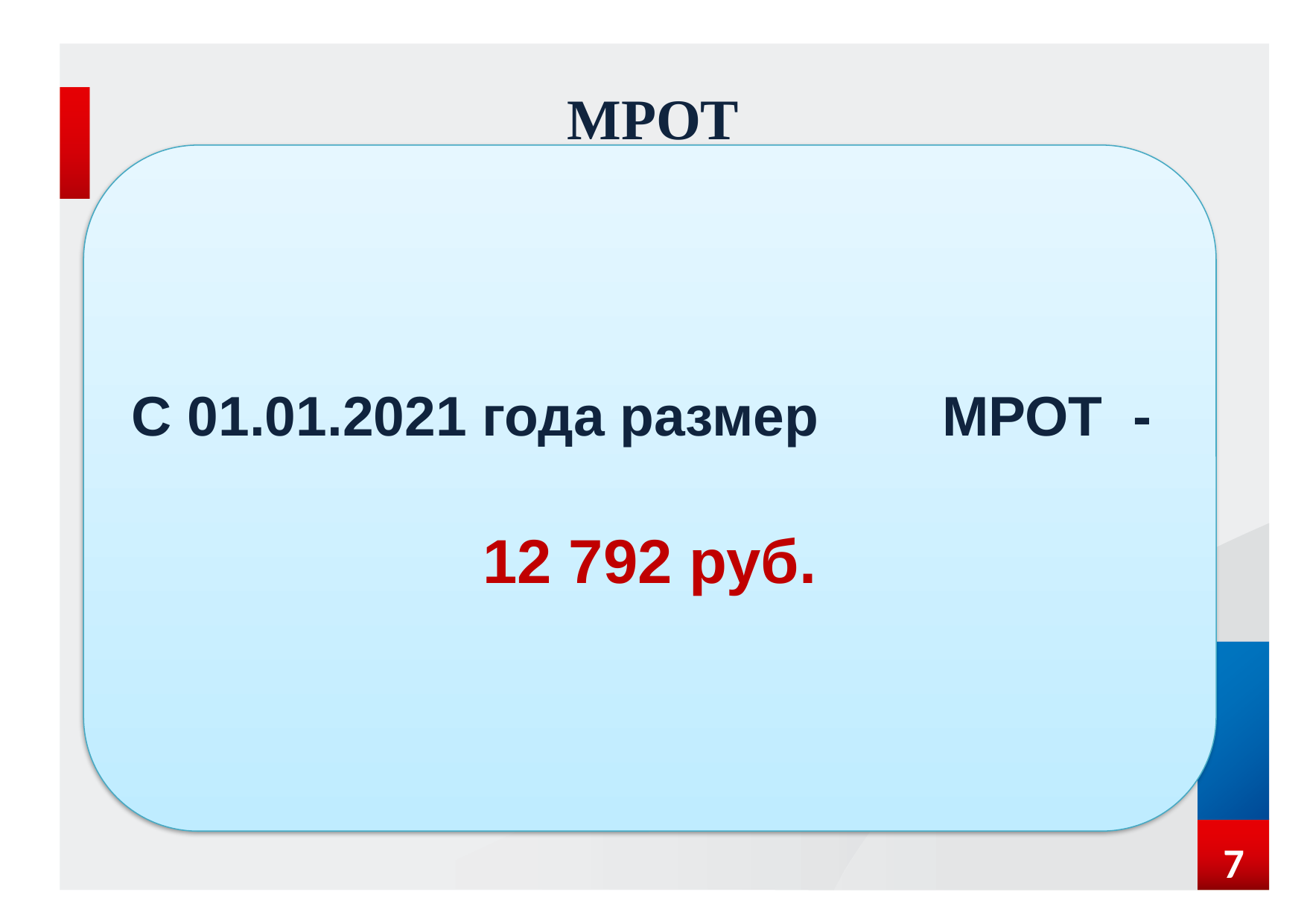

# МРОТ
С 01.01.2021 года размер        МРОТ  -

12 792 руб.

7